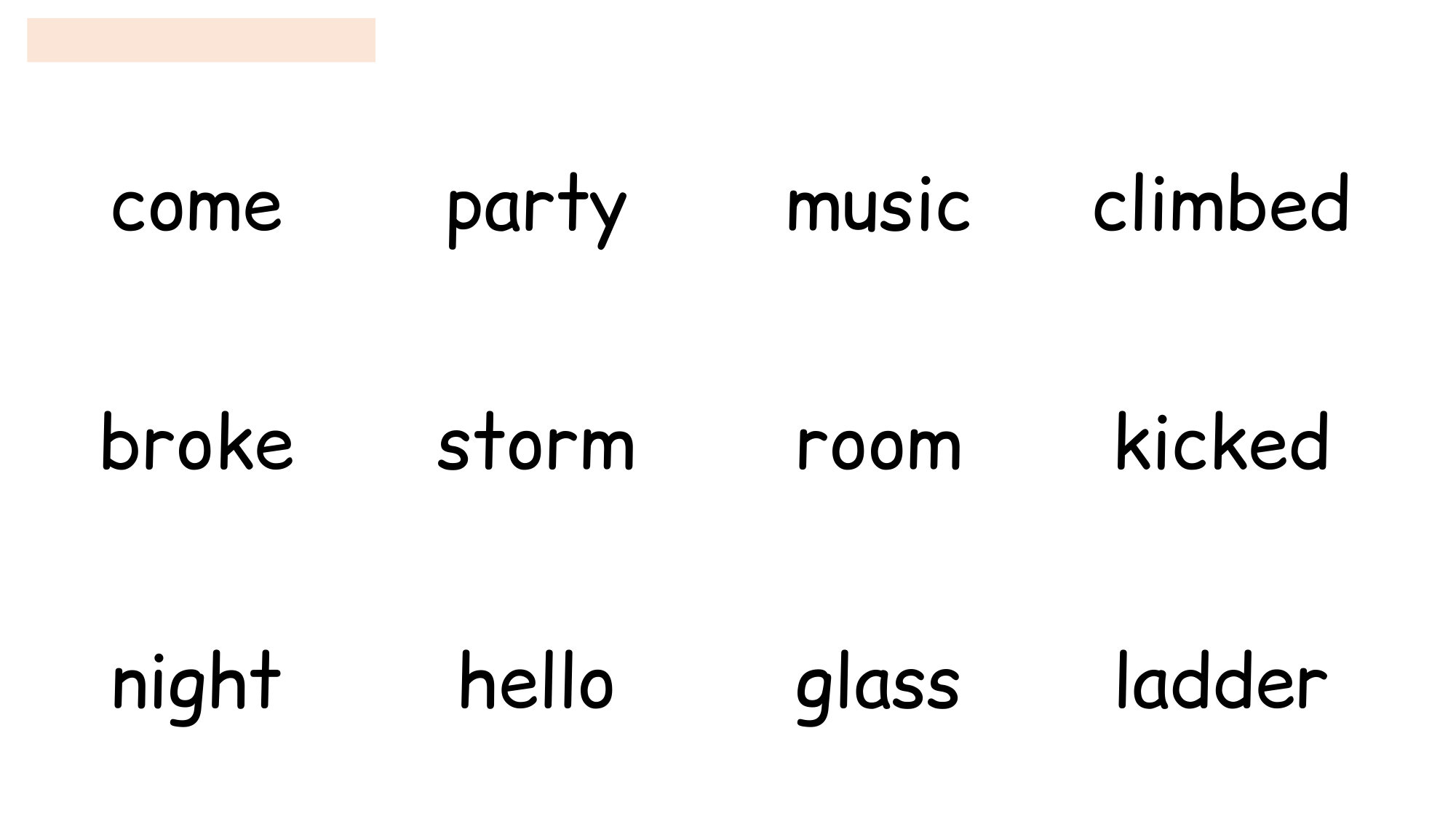

| come | party | music | climbed |
| --- | --- | --- | --- |
| broke | storm | room | kicked |
| night | hello | glass | ladder |